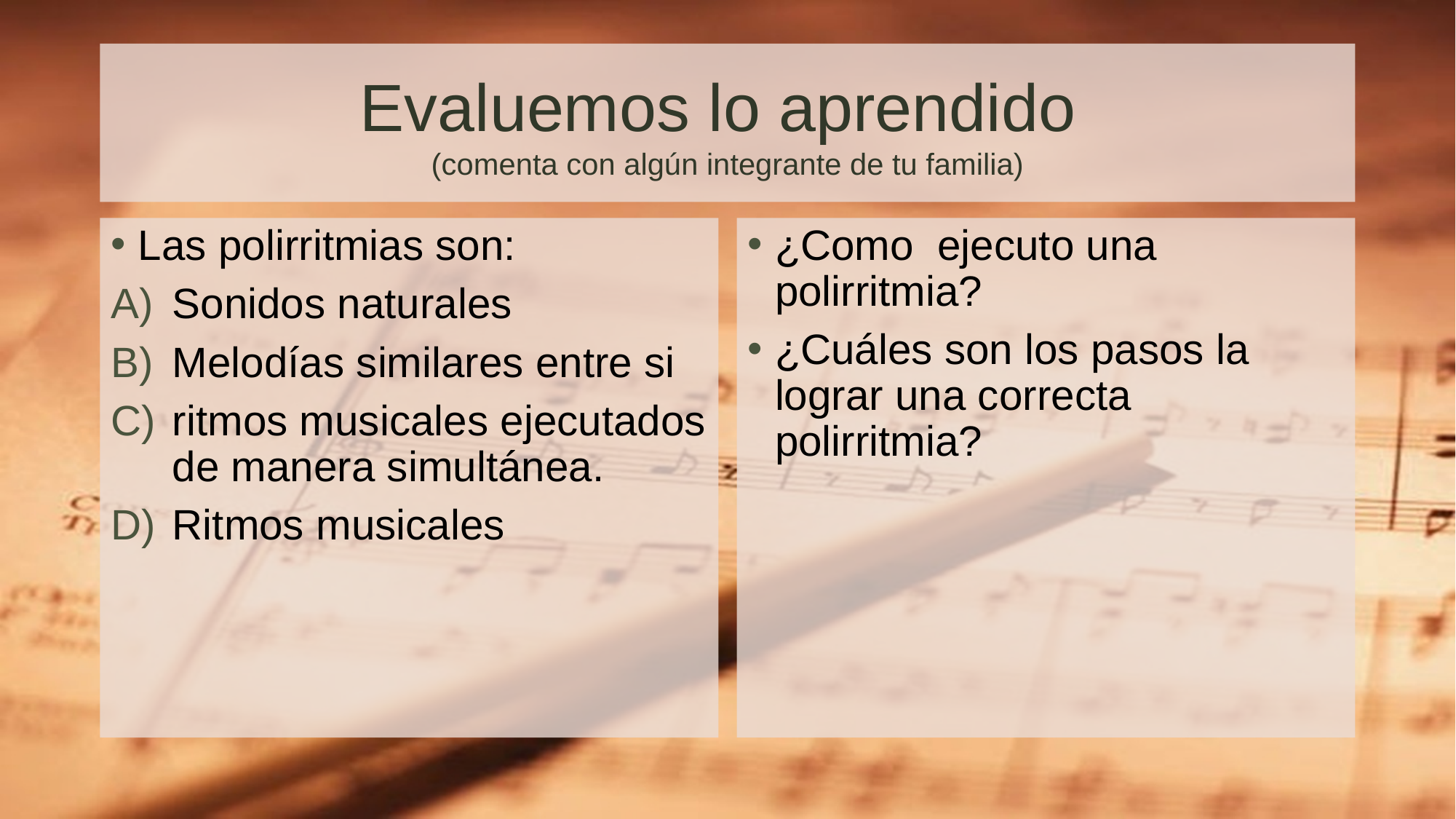

# Evaluemos lo aprendido (comenta con algún integrante de tu familia)
Las polirritmias son:
Sonidos naturales
Melodías similares entre si
ritmos musicales ejecutados de manera simultánea.
Ritmos musicales

¿Como  ejecuto una polirritmia?
¿Cuáles son los pasos la lograr una correcta polirritmia?